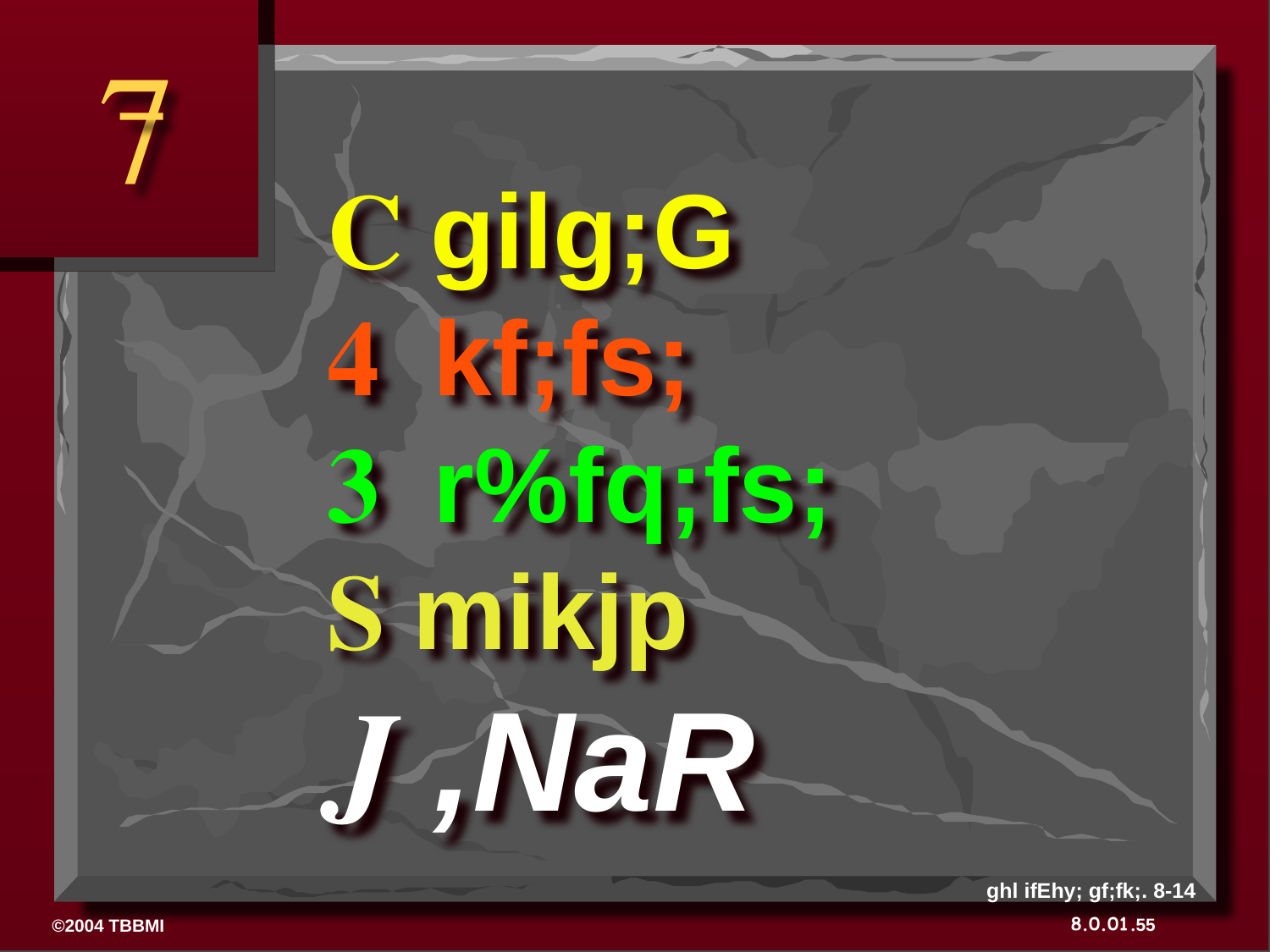

7

# C gilg;G 4  kf;fs; 3  r%fq;fs; S mikjp J ,NaR
ghl ifEhy; gf;fk;. 8-14
55